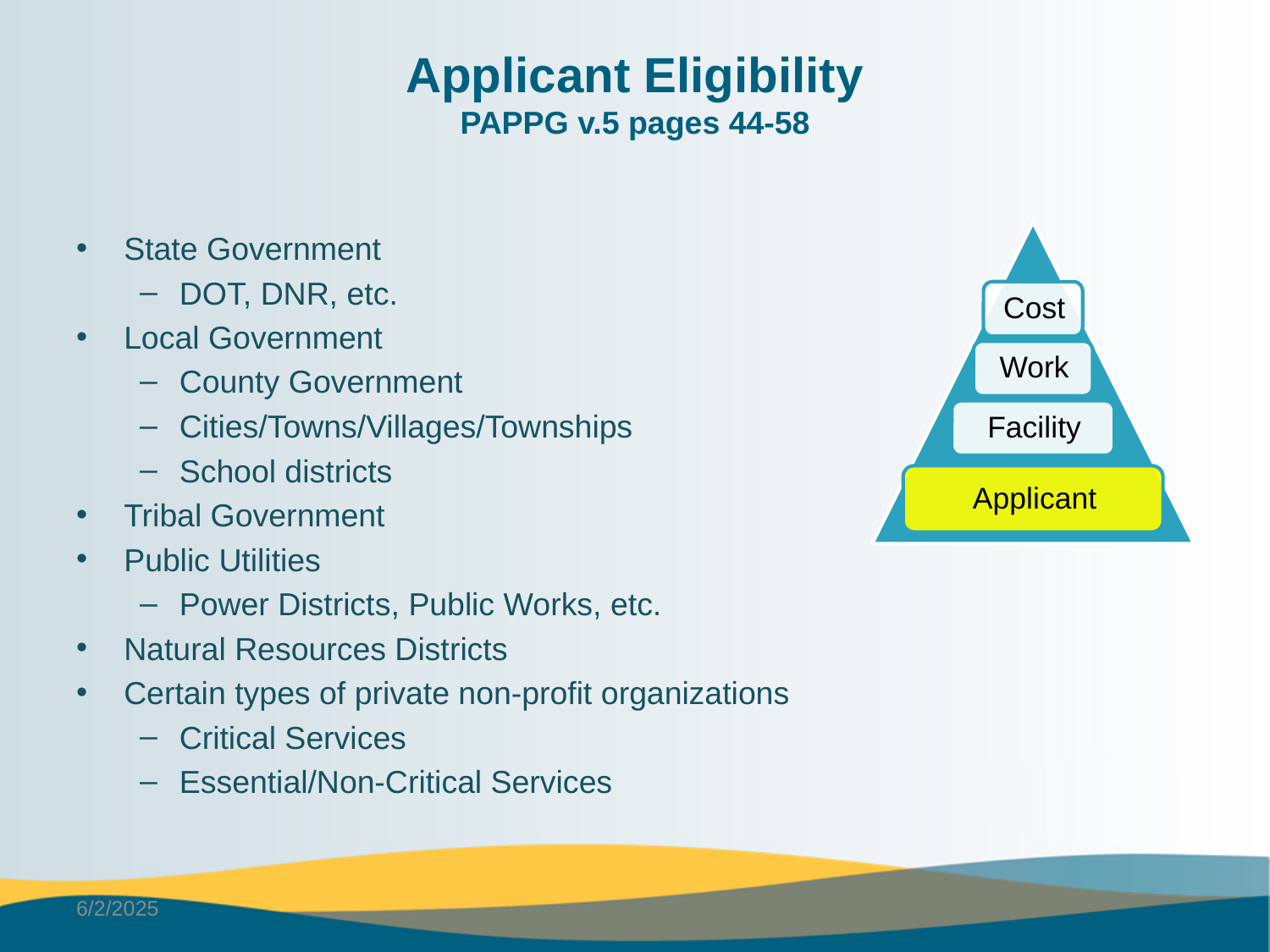

# Applicant Eligibility PAPPG v.5 pages 44-58
State Government
DOT, DNR, etc.
Local Government
County Government
Cities/Towns/Villages/Townships
School districts
Tribal Government
Public Utilities
Power Districts, Public Works, etc.
Natural Resources Districts
Certain types of private non-profit organizations
Critical Services
Essential/Non-Critical Services

Cost
Work
Facility
Applicant
6/2/2025